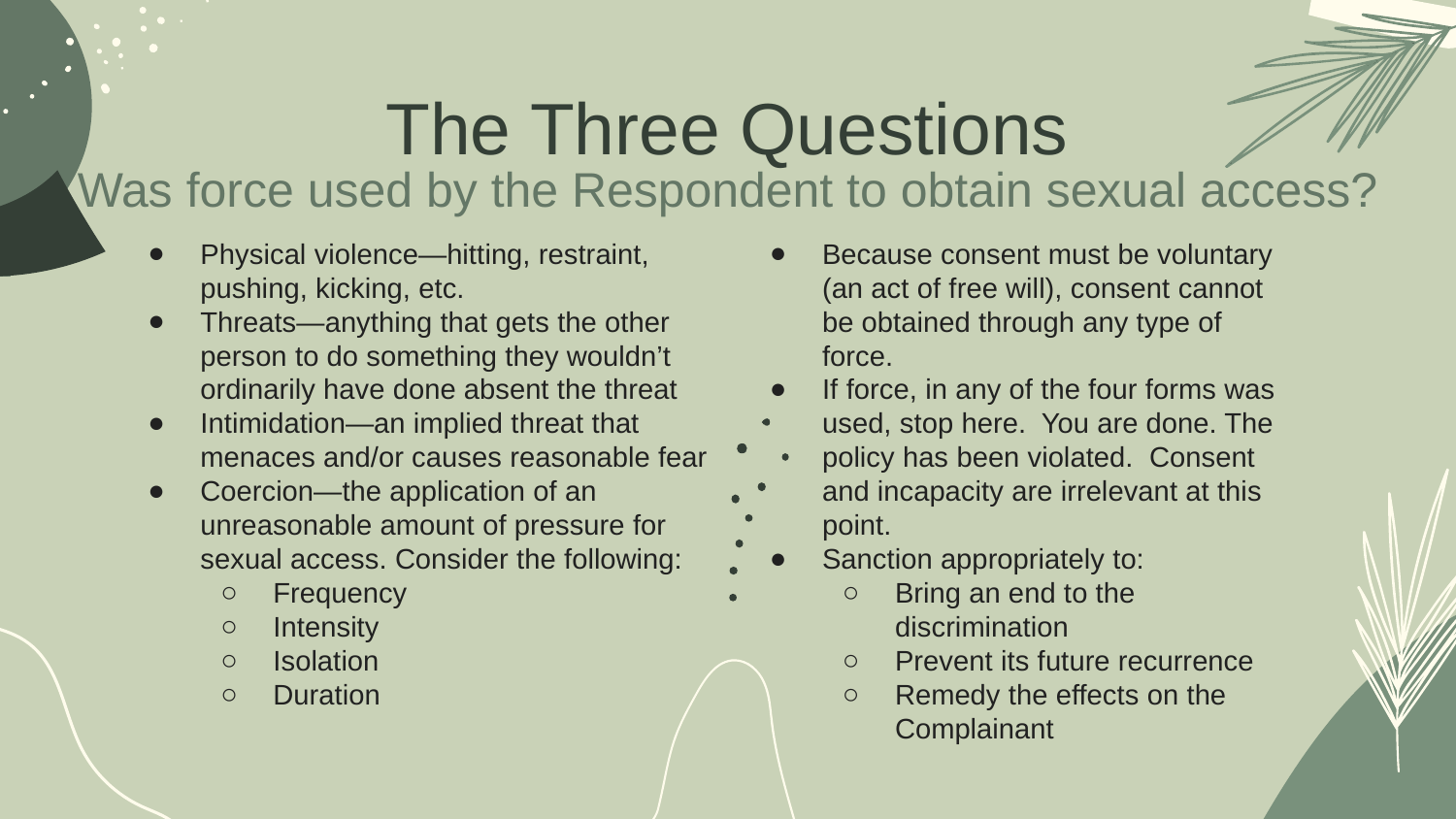

# The Three Questions
Was force used by the Respondent to obtain sexual access?
Because consent must be voluntary (an act of free will), consent cannot be obtained through any type of force.
If force, in any of the four forms was used, stop here.  You are done. The policy has been violated.  Consent and incapacity are irrelevant at this point.
Sanction appropriately to:
Bring an end to the discrimination
Prevent its future recurrence
Remedy the effects on the Complainant
Physical violence—hitting, restraint, pushing, kicking, etc.
Threats—anything that gets the other person to do something they wouldn’t ordinarily have done absent the threat
Intimidation—an implied threat that menaces and/or causes reasonable fear
Coercion—the application of an unreasonable amount of pressure for sexual access. Consider the following:
Frequency
Intensity
Isolation
Duration